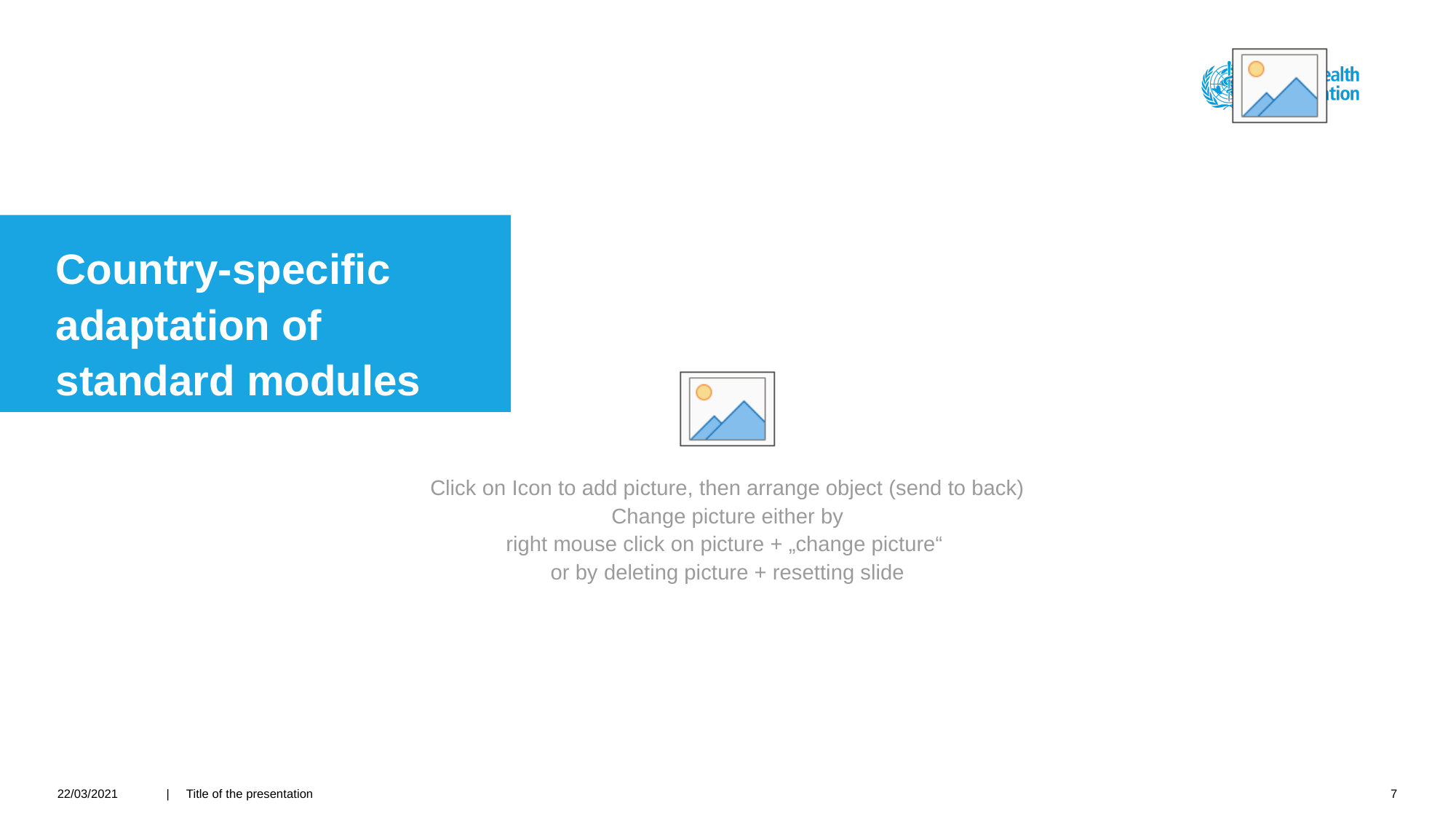

#

Country-specific adaptation of standard modules

22/03/2021
|     Title of the presentation
7